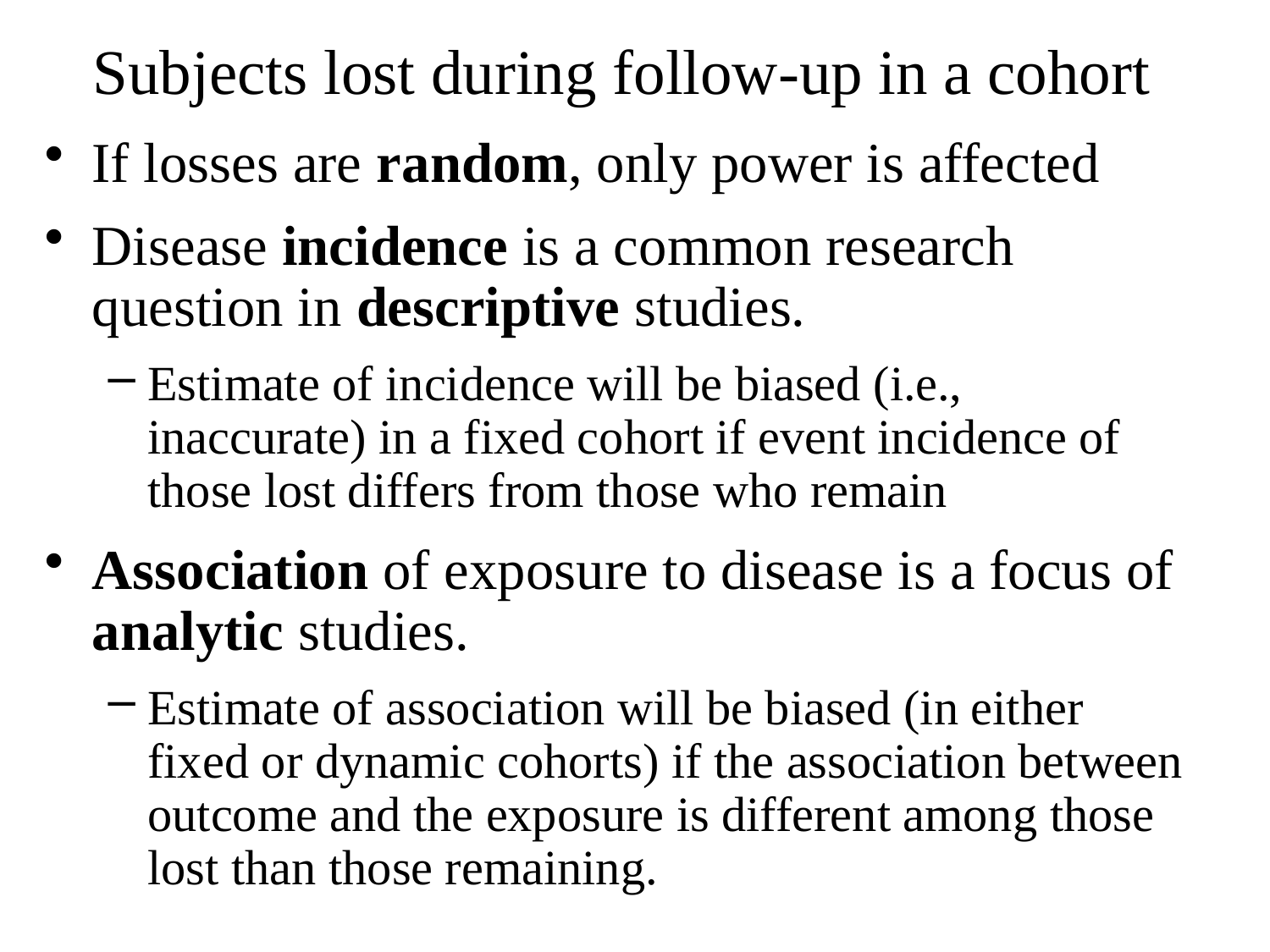

# Subjects lost during follow-up in a cohort
If losses are random, only power is affected
Disease incidence is a common research question in descriptive studies.
Estimate of incidence will be biased (i.e., inaccurate) in a fixed cohort if event incidence of those lost differs from those who remain
Association of exposure to disease is a focus of analytic studies.
Estimate of association will be biased (in either fixed or dynamic cohorts) if the association between outcome and the exposure is different among those lost than those remaining.